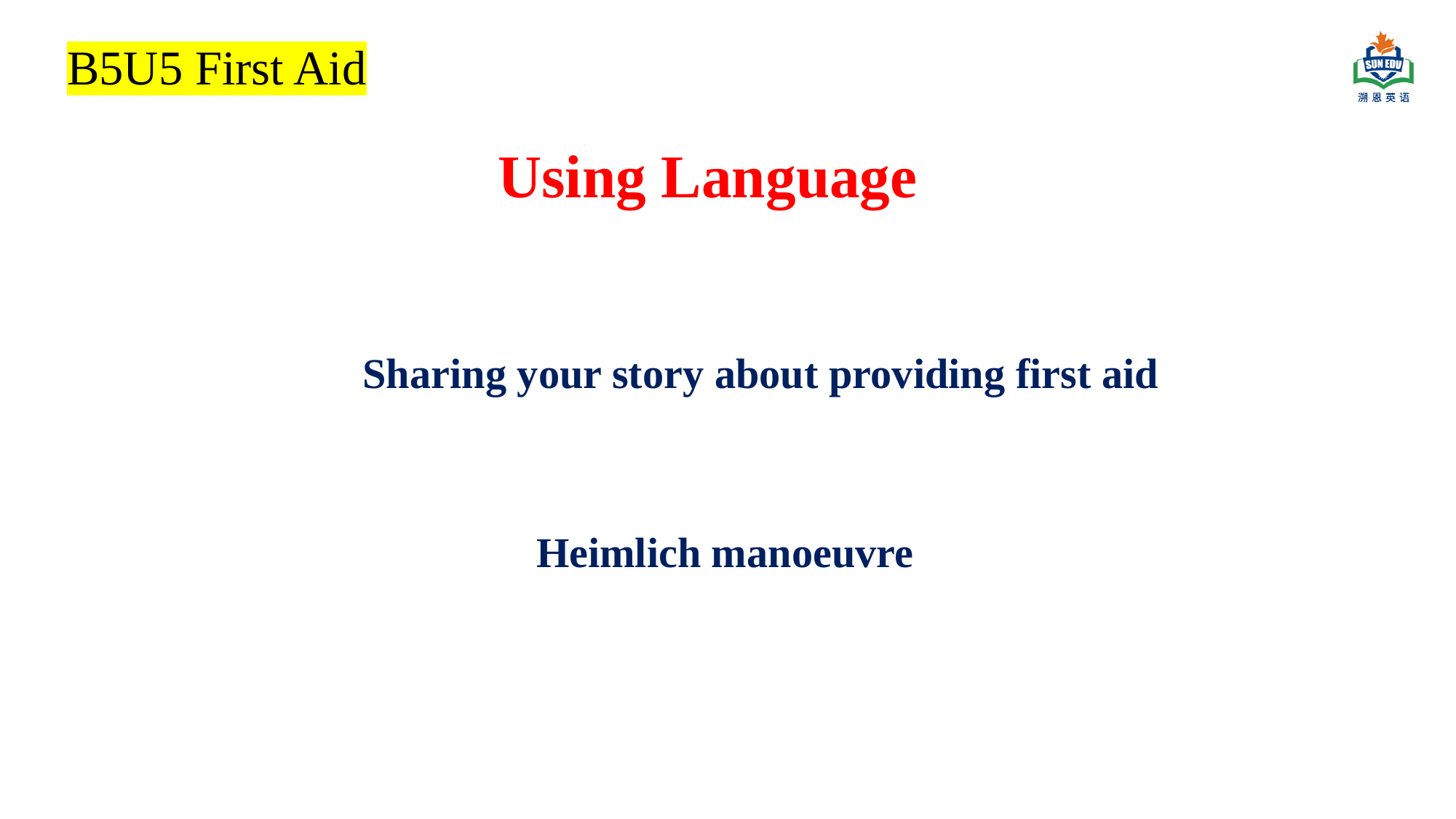

B5U5 First Aid
Using Language
Sharing your story about providing first aid
Heimlich manoeuvre